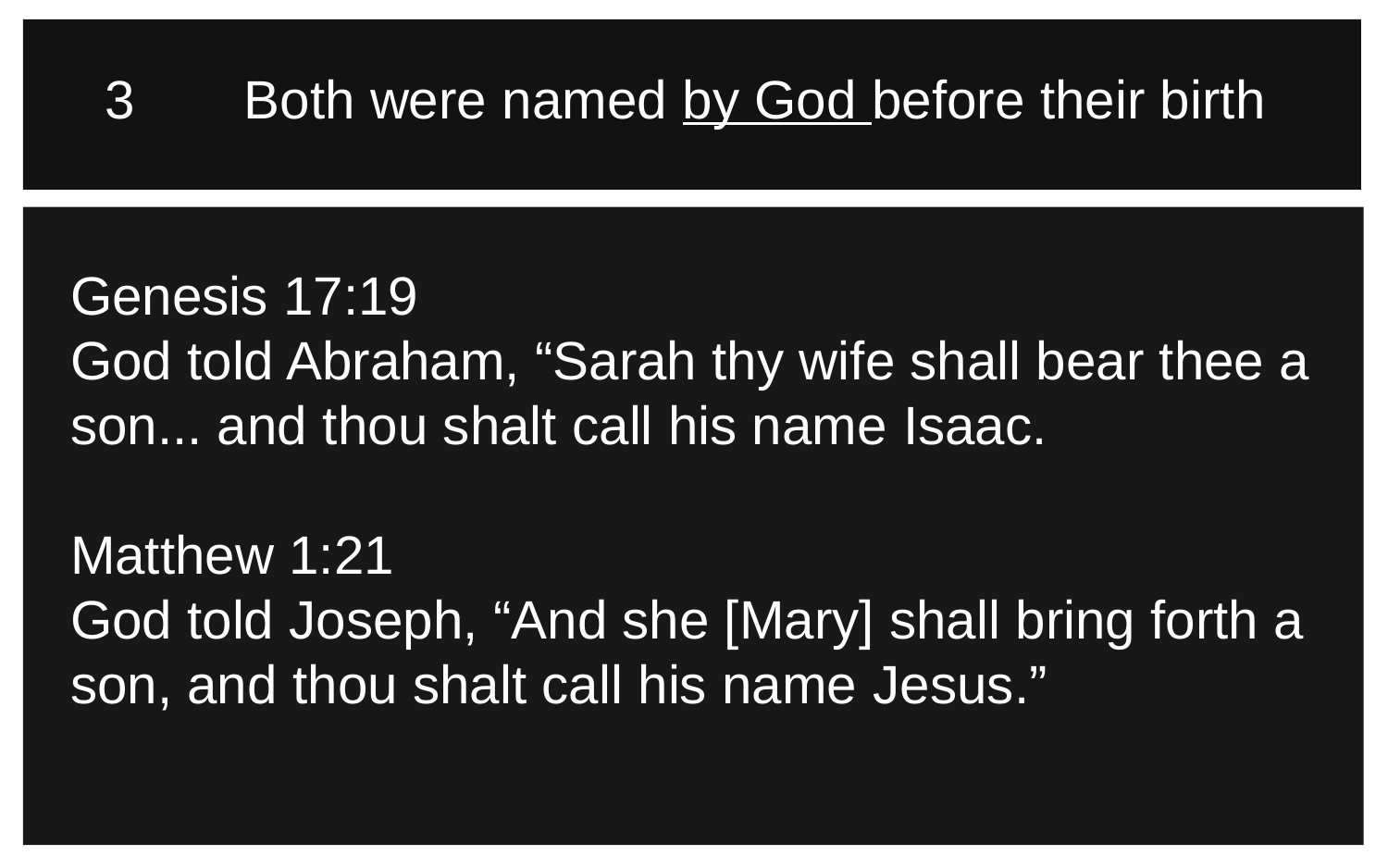

3	Both were named by God before their birth
Genesis 17:19
God told Abraham, “Sarah thy wife shall bear thee a son... and thou shalt call his name Isaac.

Matthew 1:21
God told Joseph, “And she [Mary] shall bring forth a son, and thou shalt call his name Jesus.”